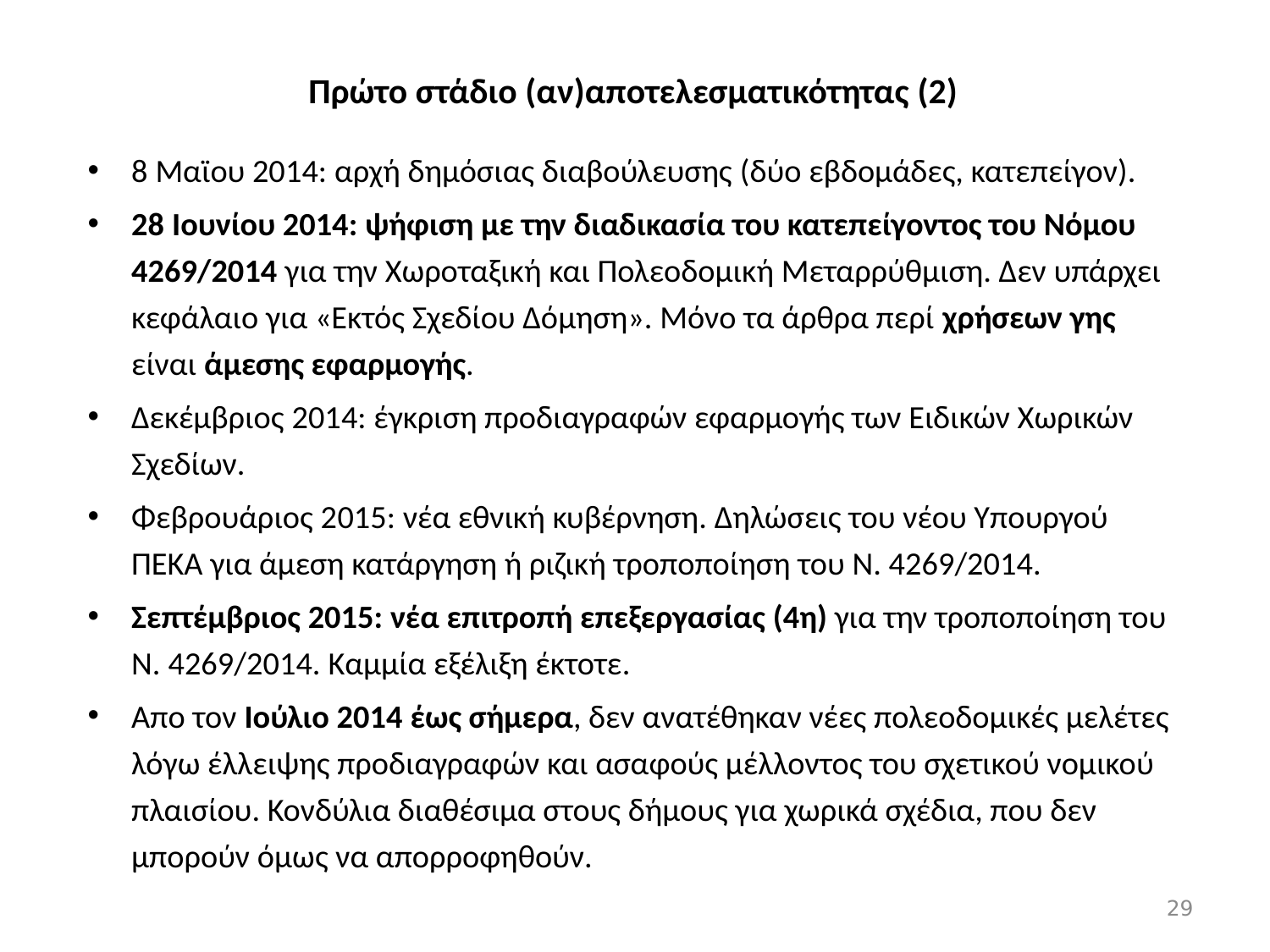

# Πρώτο στάδιο (αν)αποτελεσματικότητας (2)
8 Μαϊου 2014: αρχή δημόσιας διαβούλευσης (δύο εβδομάδες, κατεπείγον).
28 Ιουνίου 2014: ψήφιση με την διαδικασία του κατεπείγοντος του Νόμου 4269/2014 για την Χωροταξική και Πολεοδομική Μεταρρύθμιση. Δεν υπάρχει κεφάλαιο για «Εκτός Σχεδίου Δόμηση». Μόνο τα άρθρα περί χρήσεων γης είναι άμεσης εφαρμογής.
Δεκέμβριος 2014: έγκριση προδιαγραφών εφαρμογής των Ειδικών Χωρικών Σχεδίων.
Φεβρουάριος 2015: νέα εθνική κυβέρνηση. Δηλώσεις του νέου Υπουργού ΠΕΚΑ για άμεση κατάργηση ή ριζική τροποποίηση του Ν. 4269/2014.
Σεπτέμβριος 2015: νέα επιτροπή επεξεργασίας (4η) για την τροποποίηση του Ν. 4269/2014. Καμμία εξέλιξη έκτοτε.
Απο τον Ιούλιο 2014 έως σήμερα, δεν ανατέθηκαν νέες πολεοδομικές μελέτες λόγω έλλειψης προδιαγραφών και ασαφούς μέλλοντος του σχετικού νομικού πλαισίου. Κονδύλια διαθέσιμα στους δήμους για χωρικά σχέδια, που δεν μπορούν όμως να απορροφηθούν.

29